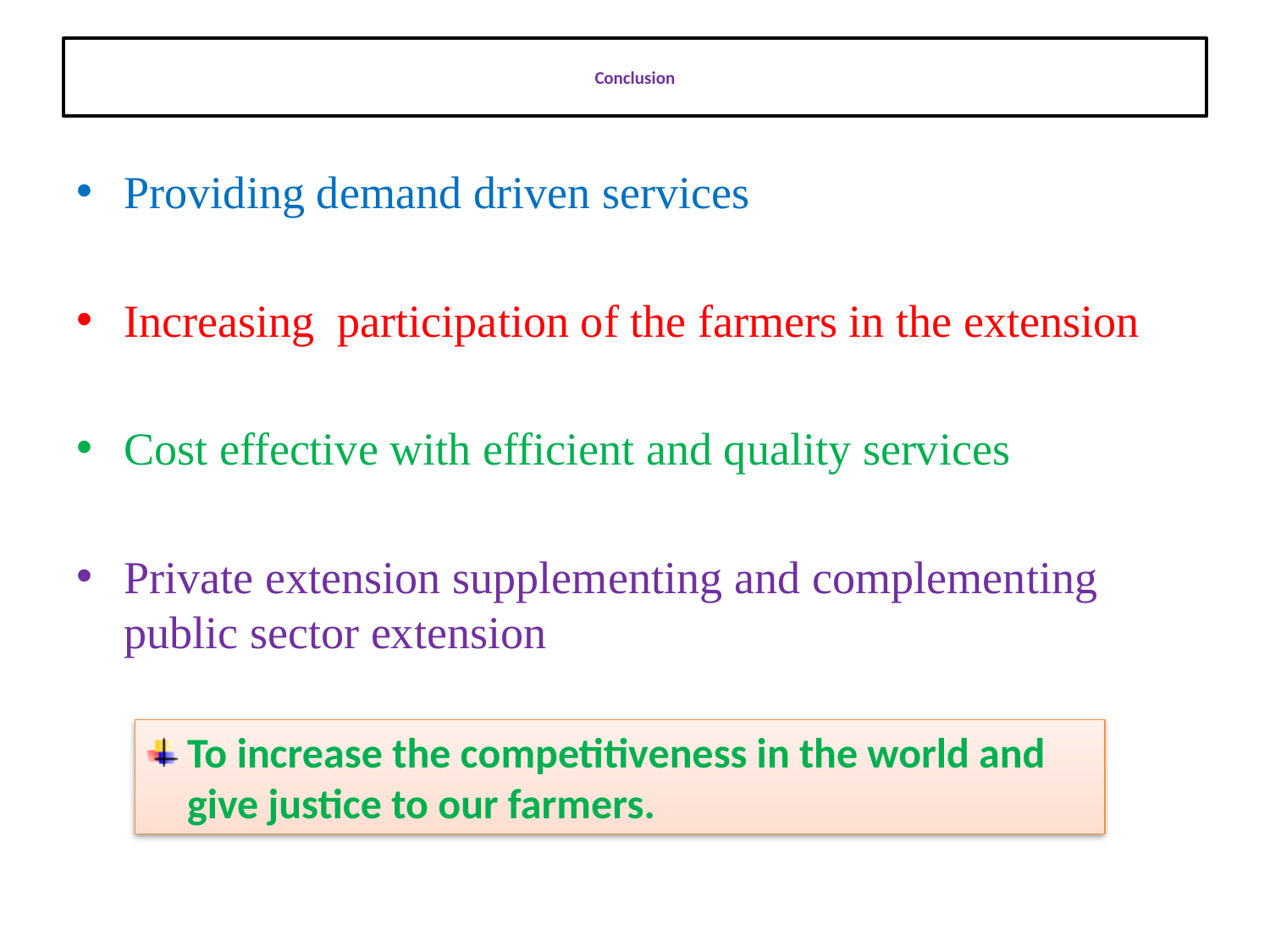

# Conclusion
Providing demand driven services

Increasing  participation of the farmers in the extension

Cost effective with efficient and quality services

Private extension supplementing and complementing public sector extension

To increase the competitiveness in the world and give justice to our farmers.